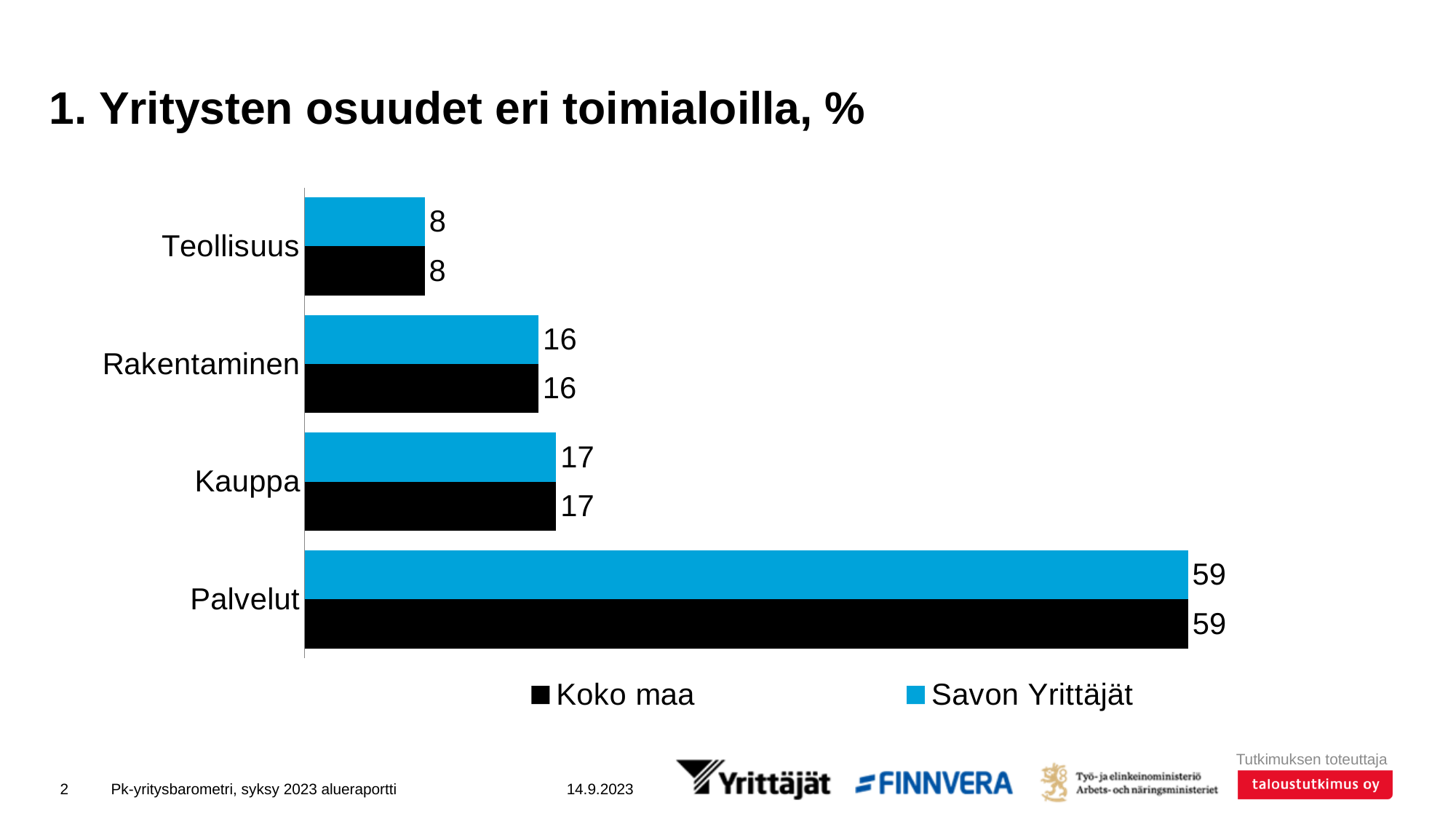

# 1. Yritysten osuudet eri toimialoilla, %

### Chart

| Category | Savon Yrittäjät | Koko maa |
|---|---|---|
| Teollisuus | 8.06989 | 8.06836 |
| Rakentaminen | 15.70548 | 15.70407 |
| Kauppa | 16.89728 | 16.8986 |
| Palvelut | 59.32734 | 59.32896 |
2
Pk-yritysbarometri, syksy 2023 alueraportti
14.9.2023